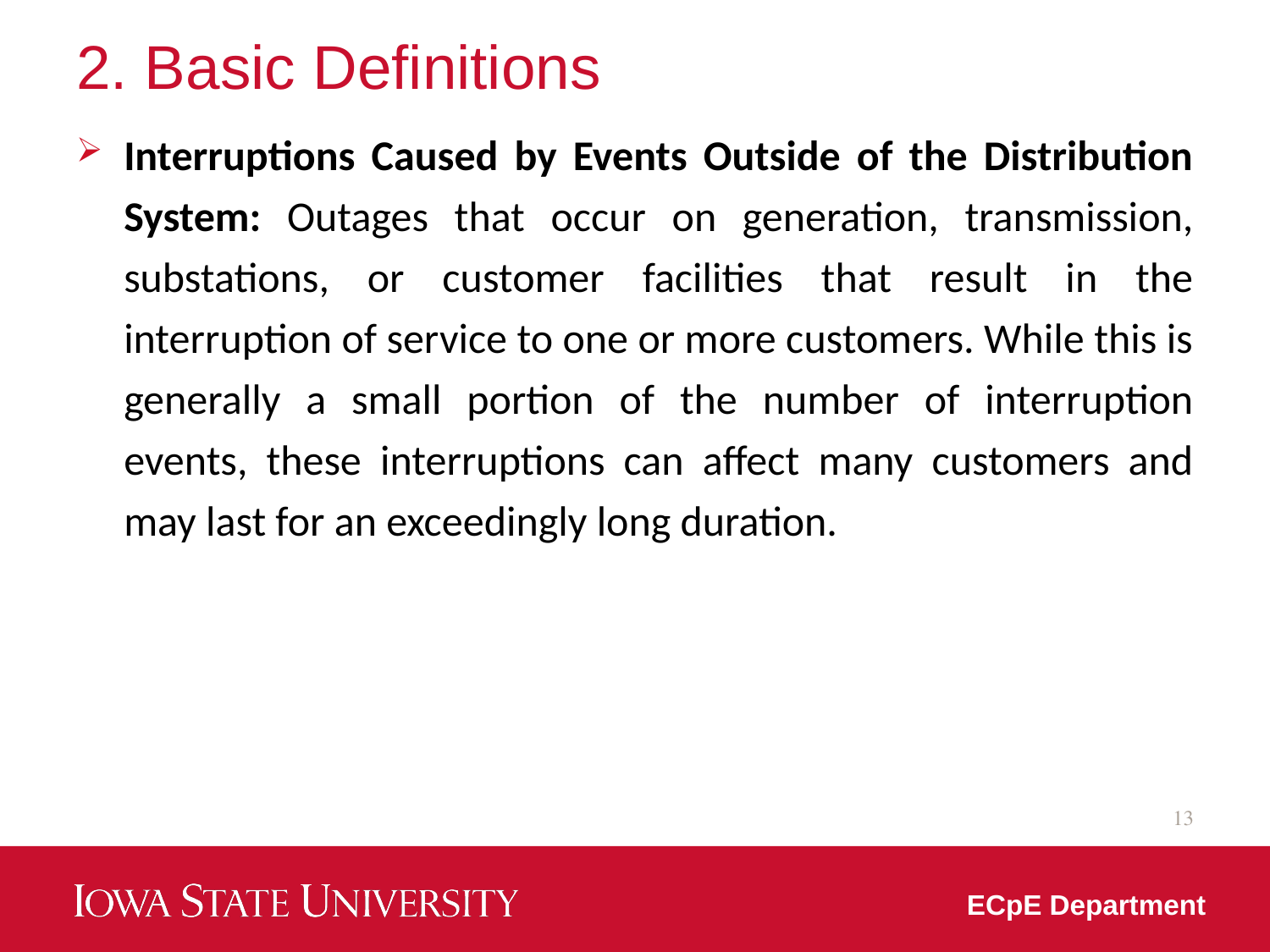

# 2. Basic Definitions
Interruptions Caused by Events Outside of the Distribution System: Outages that occur on generation, transmission, substations, or customer facilities that result in the interruption of service to one or more customers. While this is generally a small portion of the number of interruption events, these interruptions can affect many customers and may last for an exceedingly long duration.

13
ECpE Department